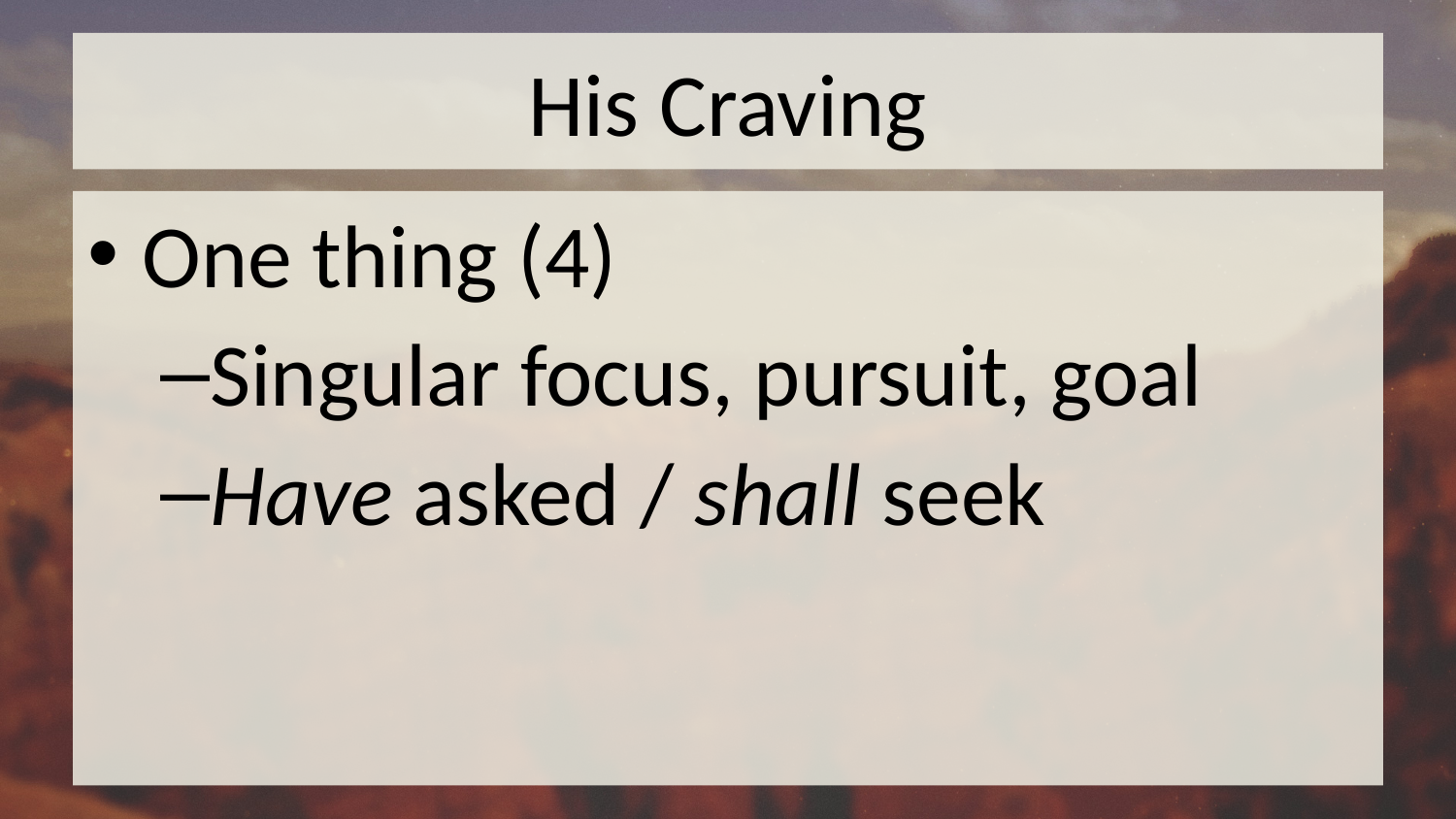

# His Craving
One thing (4)
Singular focus, pursuit, goal
Have asked / shall seek